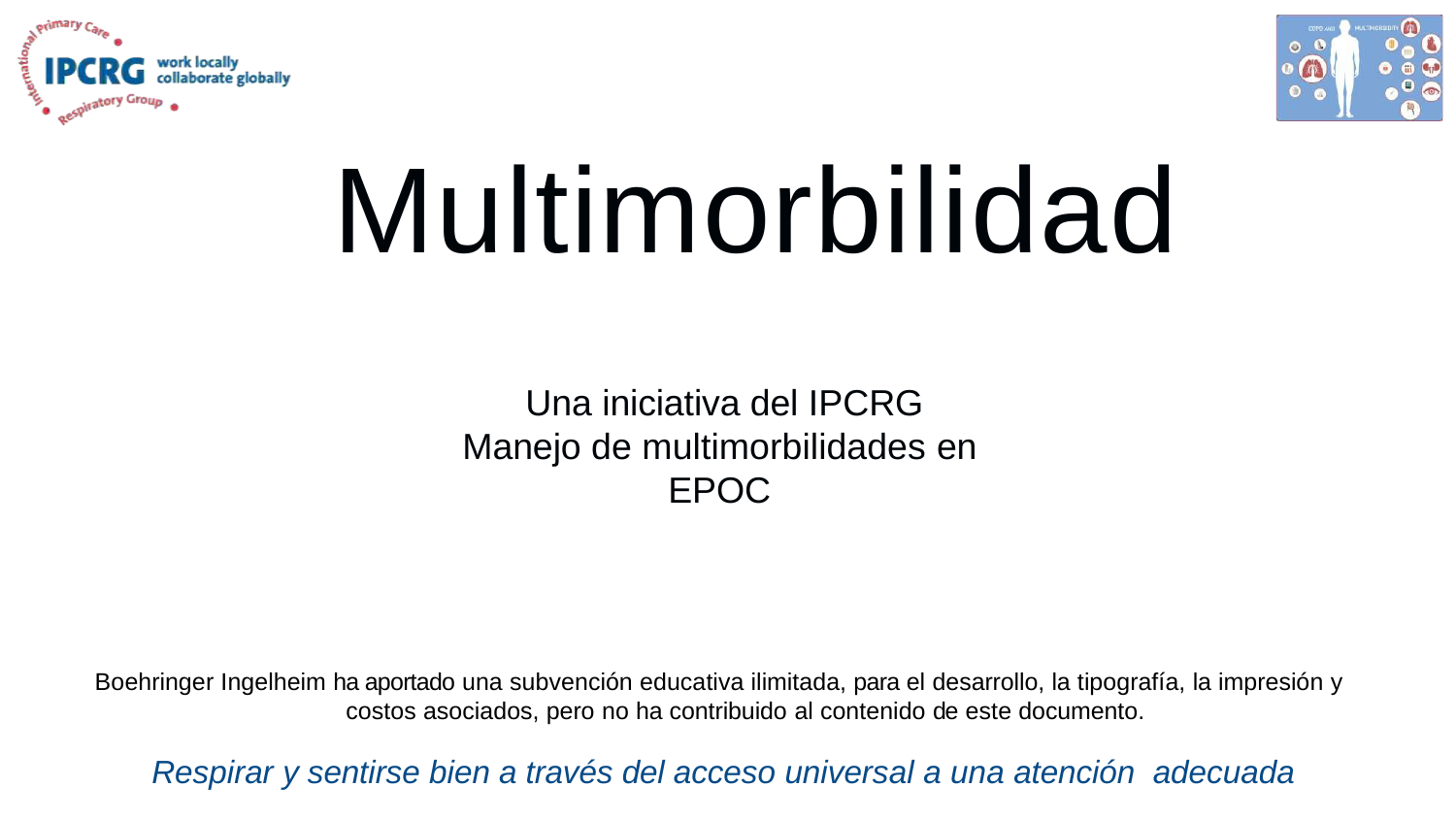

# Multimorbilidad
Una iniciativa del IPCRG
Manejo de multimorbilidades en  EPOC
Boehringer Ingelheim ha aportado una subvención educativa ilimitada, para el desarrollo, la tipografía, la impresión y costos asociados, pero no ha contribuido al contenido de este documento.

Respirar y sentirse bien a través del acceso universal a una atención  adecuada